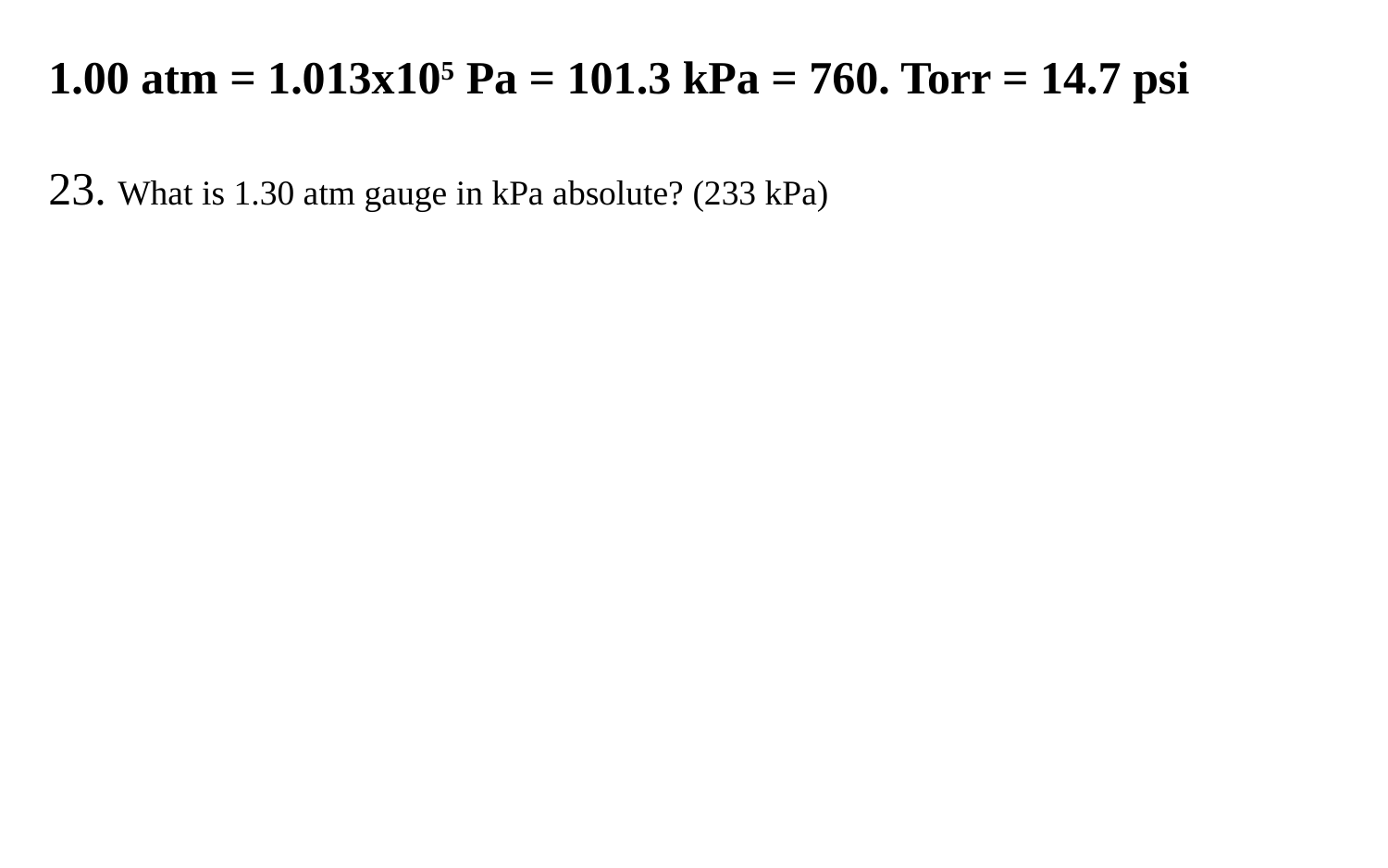

1.00 atm = 1.013x105 Pa = 101.3 kPa = 760. Torr = 14.7 psi

23. What is 1.30 atm gauge in kPa absolute? (233 kPa)